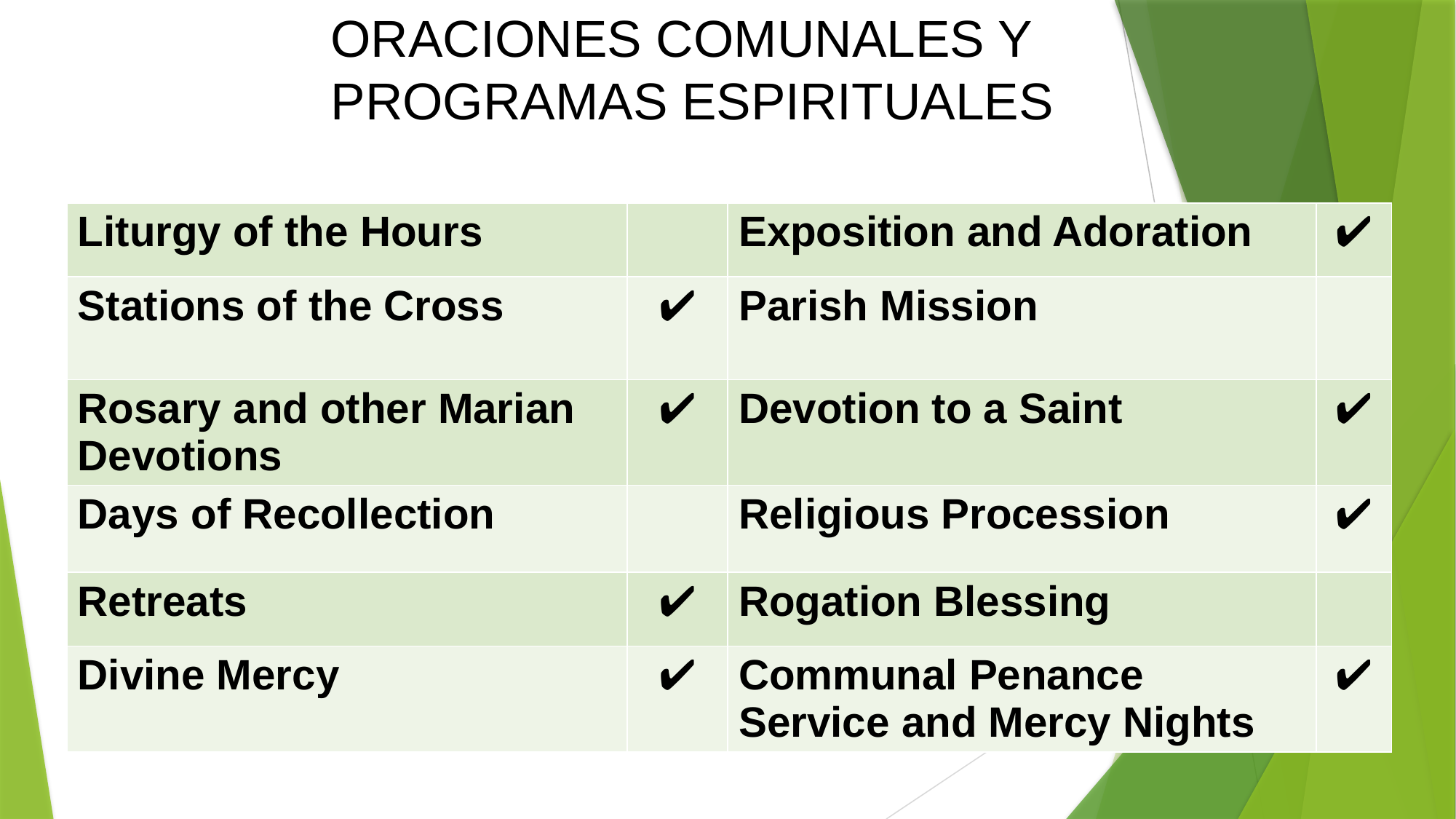

# ORACIONES COMUNALES Y PROGRAMAS ESPIRITUALES

| Liturgy of the Hours |  | Exposition and Adoration | ✔ |
| --- | --- | --- | --- |
| Stations of the Cross | ✔ | Parish Mission |  |
| Rosary and other Marian Devotions | ✔ | Devotion to a Saint | ✔ |
| Days of Recollection |  | Religious Procession | ✔ |
| Retreats | ✔ | Rogation Blessing |  |
| Divine Mercy | ✔ | Communal Penance Service and Mercy Nights | ✔ |